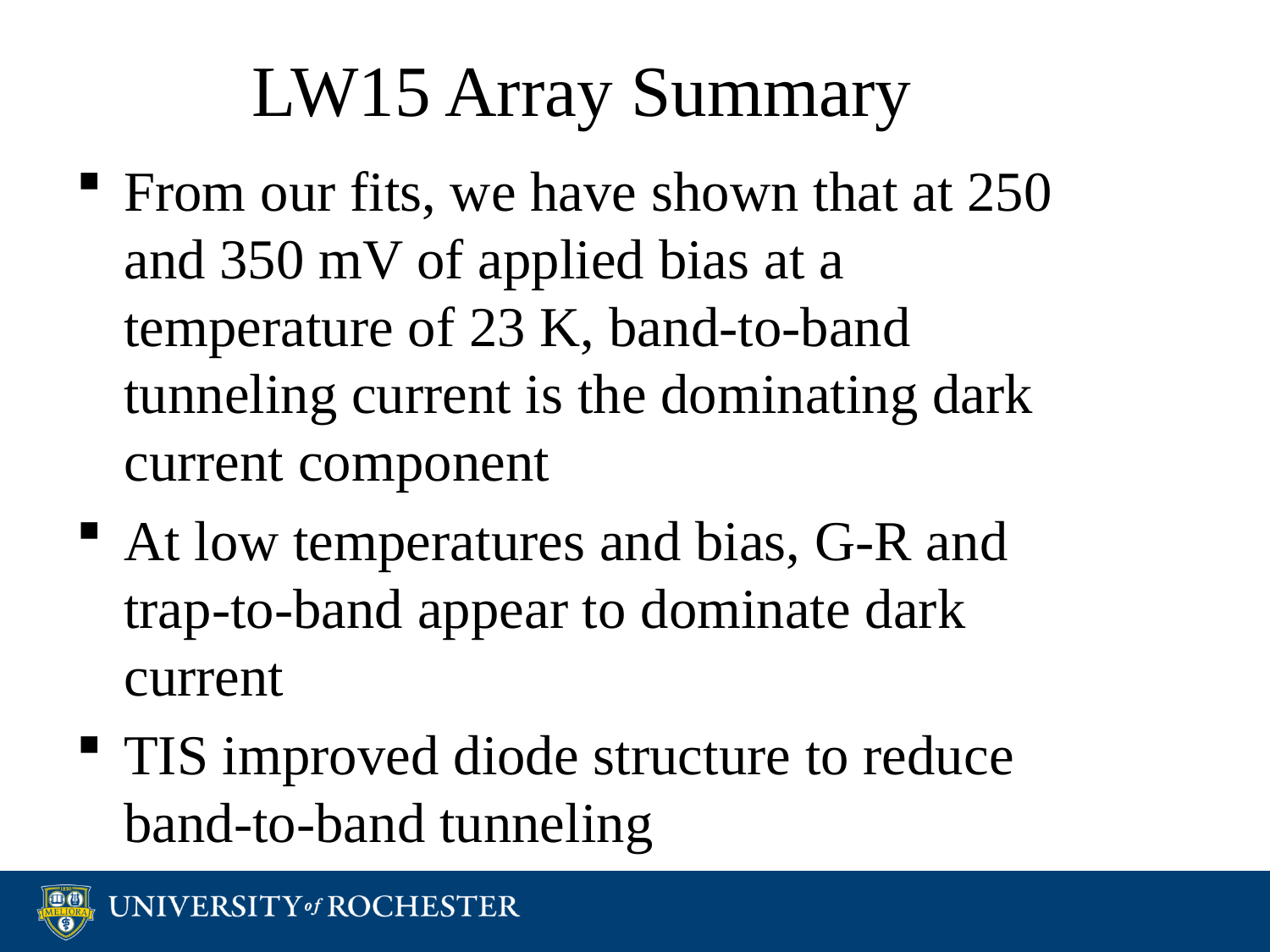

# LW15 Array Summary
From our fits, we have shown that at 250 and 350 mV of applied bias at a temperature of 23 K, band-to-band tunneling current is the dominating dark current component
At low temperatures and bias, G-R and trap-to-band appear to dominate dark current
TIS improved diode structure to reduce band-to-band tunneling